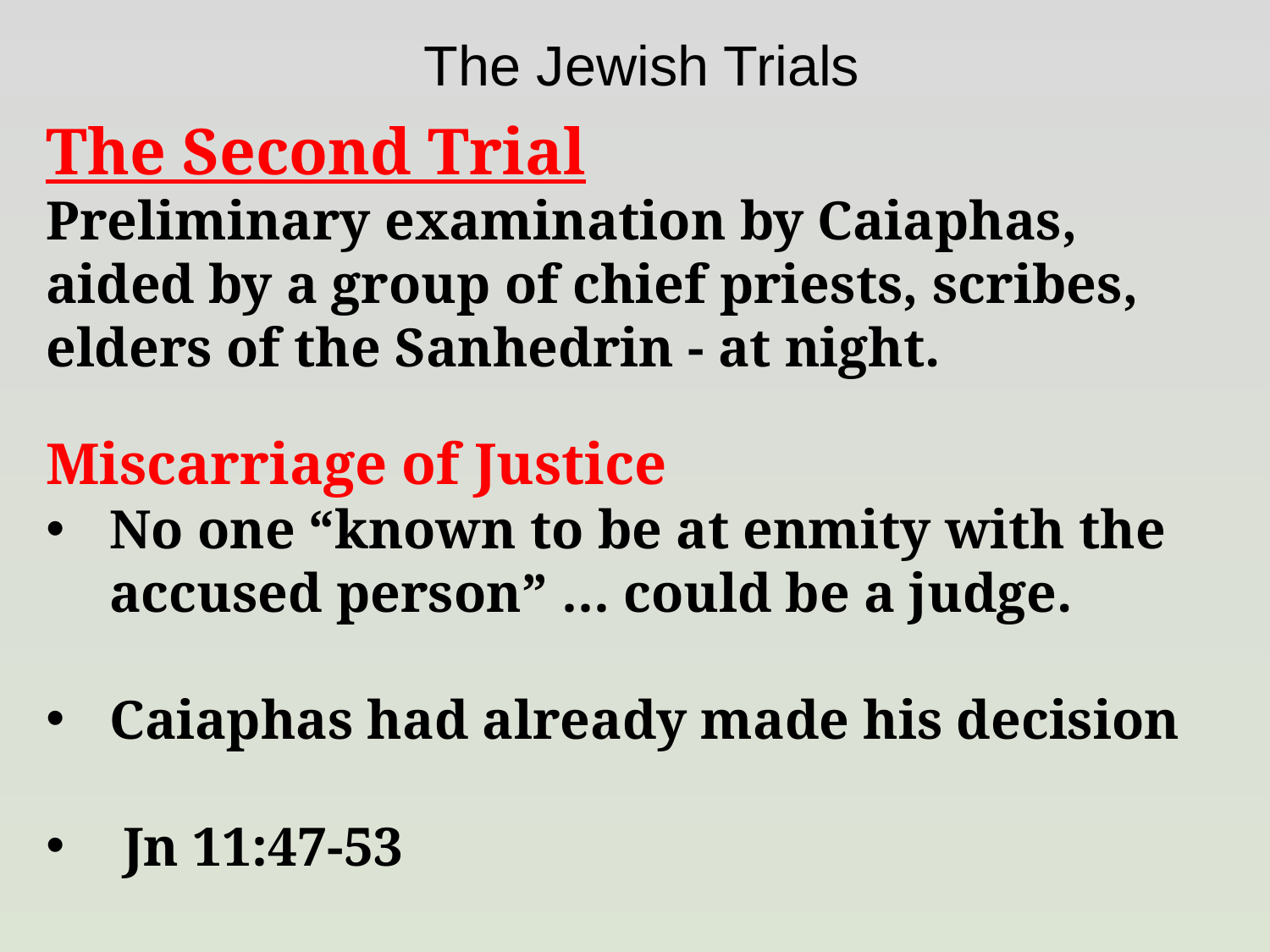

The Jewish Trials
The Second Trial
Preliminary examination by Caiaphas,
aided by a group of chief priests, scribes, elders of the Sanhedrin - at night.

Miscarriage of Justice
No one “known to be at enmity with the accused person” … could be a judge.

Caiaphas had already made his decision

 Jn 11:47-53